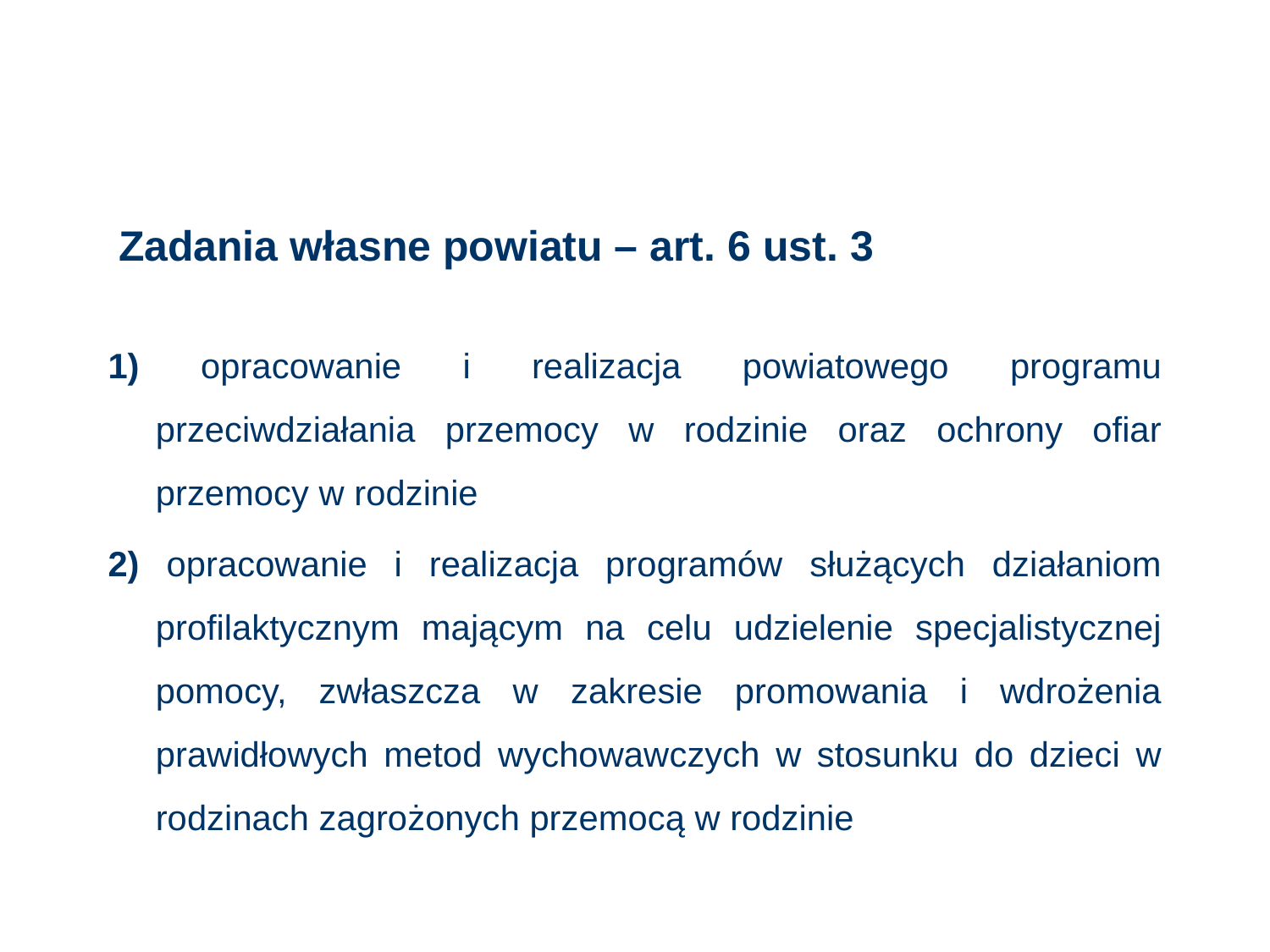

# Zadania własne powiatu – art. 6 ust. 3
1) opracowanie i realizacja powiatowego programu przeciwdziałania przemocy w rodzinie oraz ochrony ofiar przemocy w rodzinie
2) opracowanie i realizacja programów służących działaniom profilaktycznym mającym na celu udzielenie specjalistycznej pomocy, zwłaszcza w zakresie promowania i wdrożenia prawidłowych metod wychowawczych w stosunku do dzieci w rodzinach zagrożonych przemocą w rodzinie
59